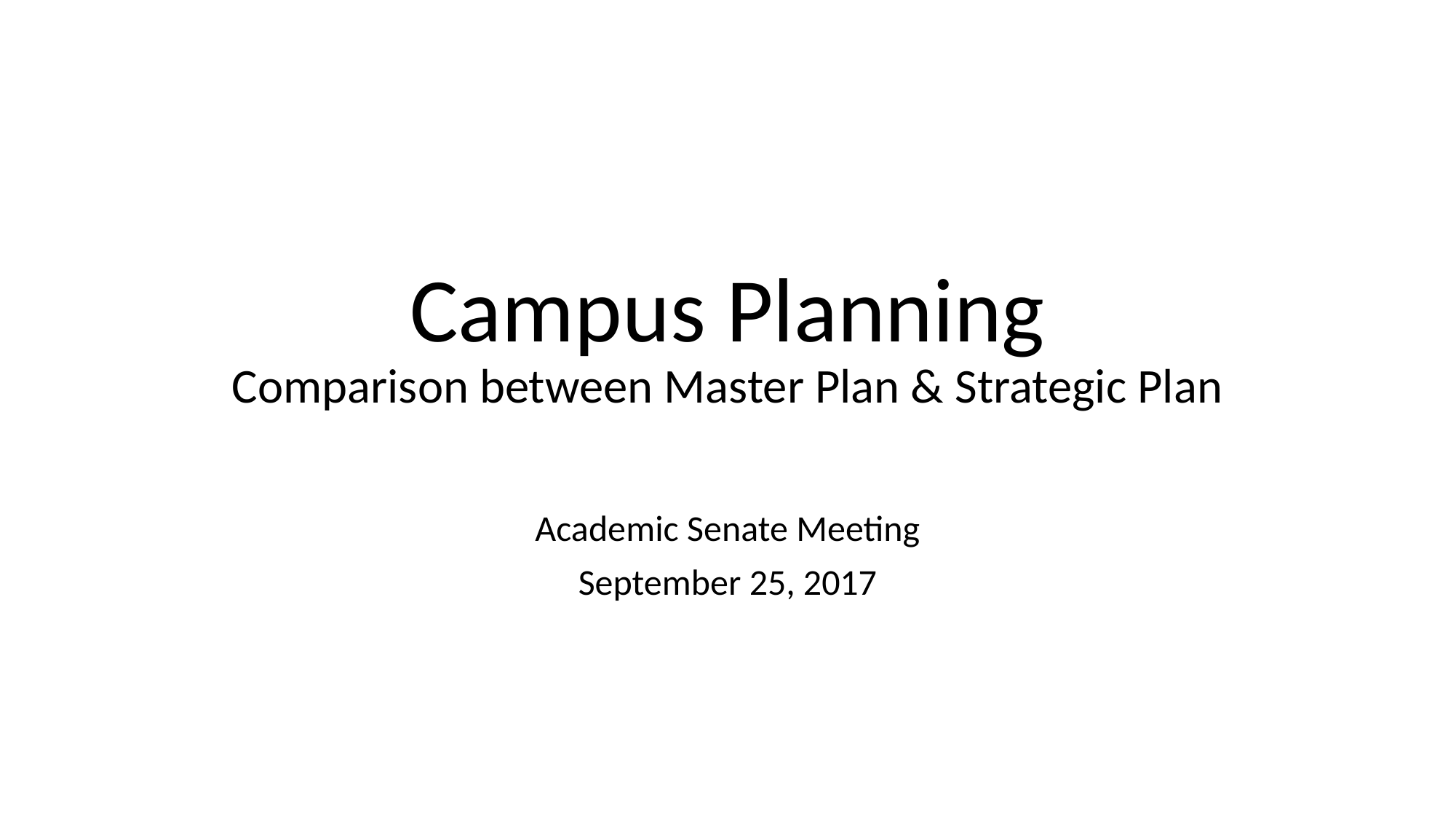

# Campus Planning Comparison between Master Plan & Strategic Plan
Academic Senate Meeting
September 25, 2017